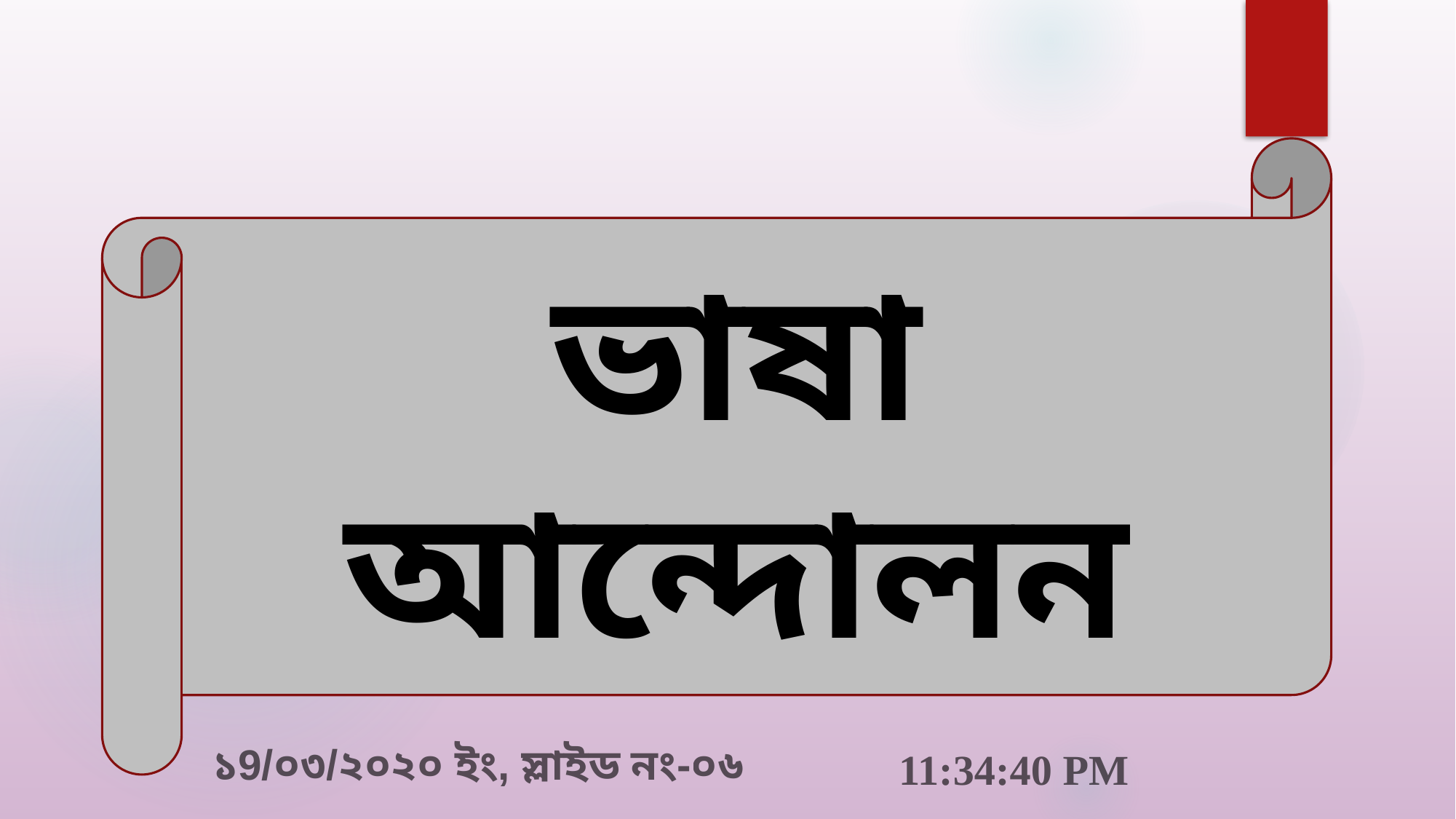

ভাষা আন্দোলন
11:34:40 PM
১9/০৩/২০২০ ইং, স্লাইড নং-০৬